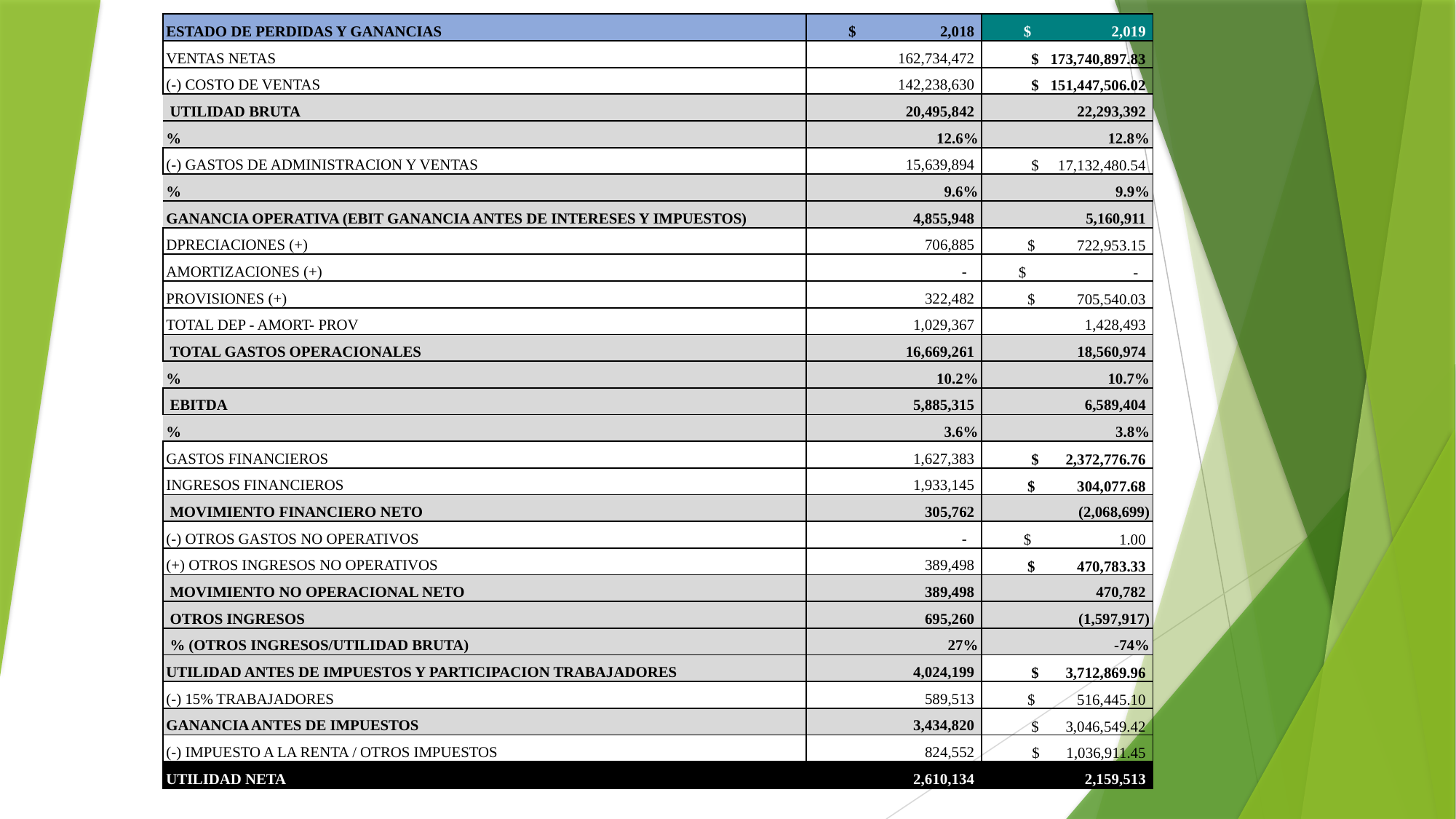

| ESTADO DE PERDIDAS Y GANANCIAS | $ 2,018 | $ 2,019 |
| --- | --- | --- |
| VENTAS NETAS | 162,734,472 | $ 173,740,897.83 |
| (-) COSTO DE VENTAS | 142,238,630 | $ 151,447,506.02 |
| UTILIDAD BRUTA | 20,495,842 | 22,293,392 |
| % | 12.6% | 12.8% |
| (-) GASTOS DE ADMINISTRACION Y VENTAS | 15,639,894 | $ 17,132,480.54 |
| % | 9.6% | 9.9% |
| GANANCIA OPERATIVA (EBIT GANANCIA ANTES DE INTERESES Y IMPUESTOS) | 4,855,948 | 5,160,911 |
| DPRECIACIONES (+) | 706,885 | $ 722,953.15 |
| AMORTIZACIONES (+) | - | $ - |
| PROVISIONES (+) | 322,482 | $ 705,540.03 |
| TOTAL DEP - AMORT- PROV | 1,029,367 | 1,428,493 |
| TOTAL GASTOS OPERACIONALES | 16,669,261 | 18,560,974 |
| % | 10.2% | 10.7% |
| EBITDA | 5,885,315 | 6,589,404 |
| % | 3.6% | 3.8% |
| GASTOS FINANCIEROS | 1,627,383 | $ 2,372,776.76 |
| INGRESOS FINANCIEROS | 1,933,145 | $ 304,077.68 |
| MOVIMIENTO FINANCIERO NETO | 305,762 | (2,068,699) |
| (-) OTROS GASTOS NO OPERATIVOS | - | $ 1.00 |
| (+) OTROS INGRESOS NO OPERATIVOS | 389,498 | $ 470,783.33 |
| MOVIMIENTO NO OPERACIONAL NETO | 389,498 | 470,782 |
| OTROS INGRESOS | 695,260 | (1,597,917) |
| % (OTROS INGRESOS/UTILIDAD BRUTA) | 27% | -74% |
| UTILIDAD ANTES DE IMPUESTOS Y PARTICIPACION TRABAJADORES | 4,024,199 | $ 3,712,869.96 |
| (-) 15% TRABAJADORES | 589,513 | $ 516,445.10 |
| GANANCIA ANTES DE IMPUESTOS | 3,434,820 | $ 3,046,549.42 |
| (-) IMPUESTO A LA RENTA / OTROS IMPUESTOS | 824,552 | $ 1,036,911.45 |
| UTILIDAD NETA | 2,610,134 | 2,159,513 |